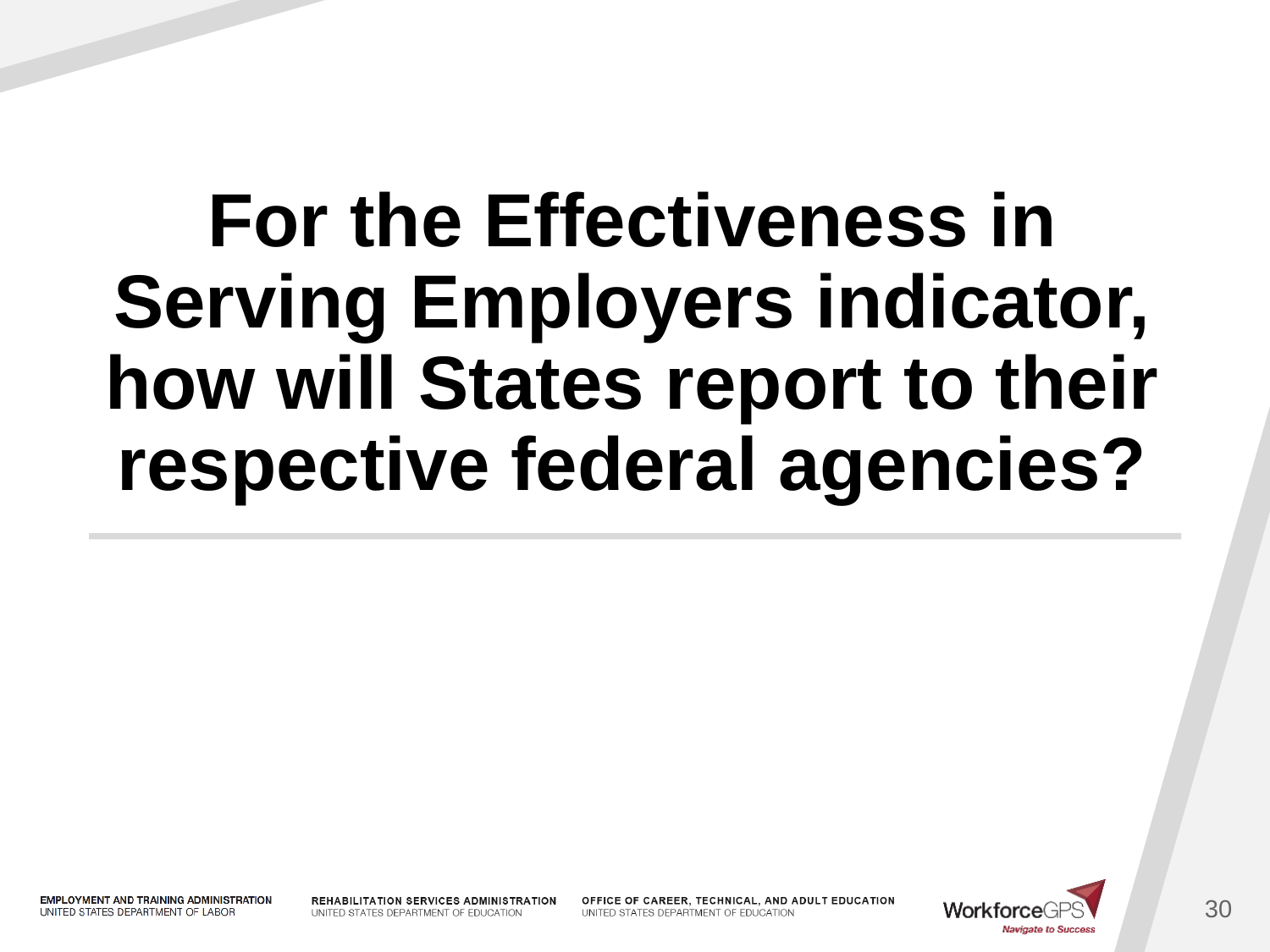

# For the Effectiveness in Serving Employers indicator, how will States report to their respective federal agencies?
30